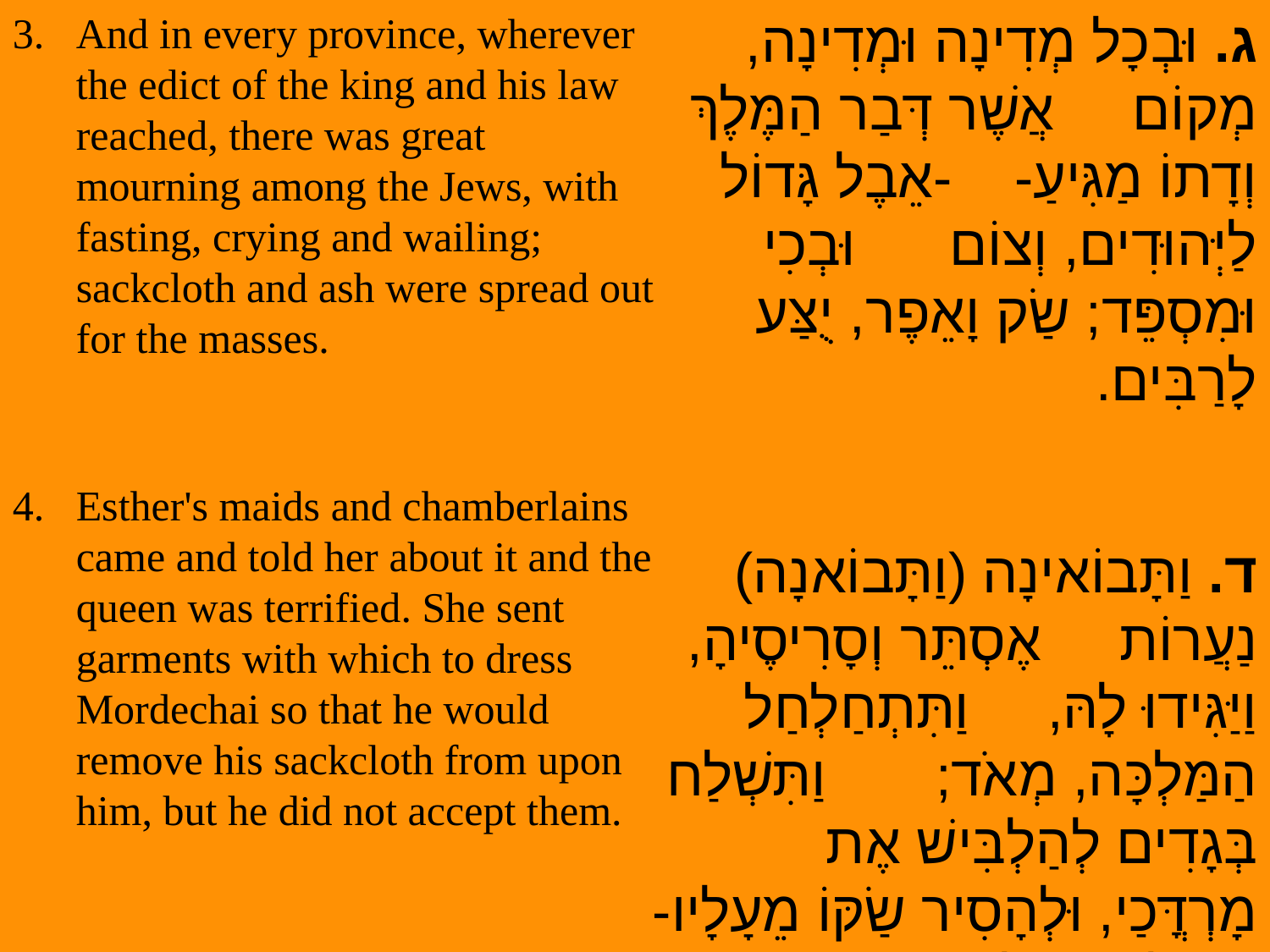

And in every province, wherever the edict of the king and his law reached, there was great mourning among the Jews, with fasting, crying and wailing; sackcloth and ash were spread out for the masses.

4.   Esther's maids and chamberlains came and told her about it and the queen was terrified. She sent garments with which to dress Mordechai so that he would remove his sackcloth from upon him, but he did not accept them.
ג. וּבְכָל מְדִינָה וּמְדִינָה, מְקוֹם     אֲשֶׁר דְּבַר הַמֶּלֶךְ וְדָתוֹ מַגִּיעַ-    -אֵבֶל גָּדוֹל לַיְּהוּדִים, וְצוֹם      וּבְכִי וּמִסְפֵּד; שַׂק וָאֵפֶר, יֻצַּע     לָרַבִּים.

ד. וַתָּבוֹאינָה (וַתָּבוֹאנָה) נַעֲרוֹת     אֶסְתֵּר וְסָרִיסֶיהָ, וַיַּגִּידוּ לָהּ,     וַתִּתְחַלְחַל הַמַּלְכָּה, מְאֹד;       וַתִּשְׁלַח בְּגָדִים לְהַלְבִּישׁ אֶת     מָרְדֳּכַי, וּלְהָסִיר שַׂקּוֹ מֵעָלָיו-    -וְלֹא קִבֵּל